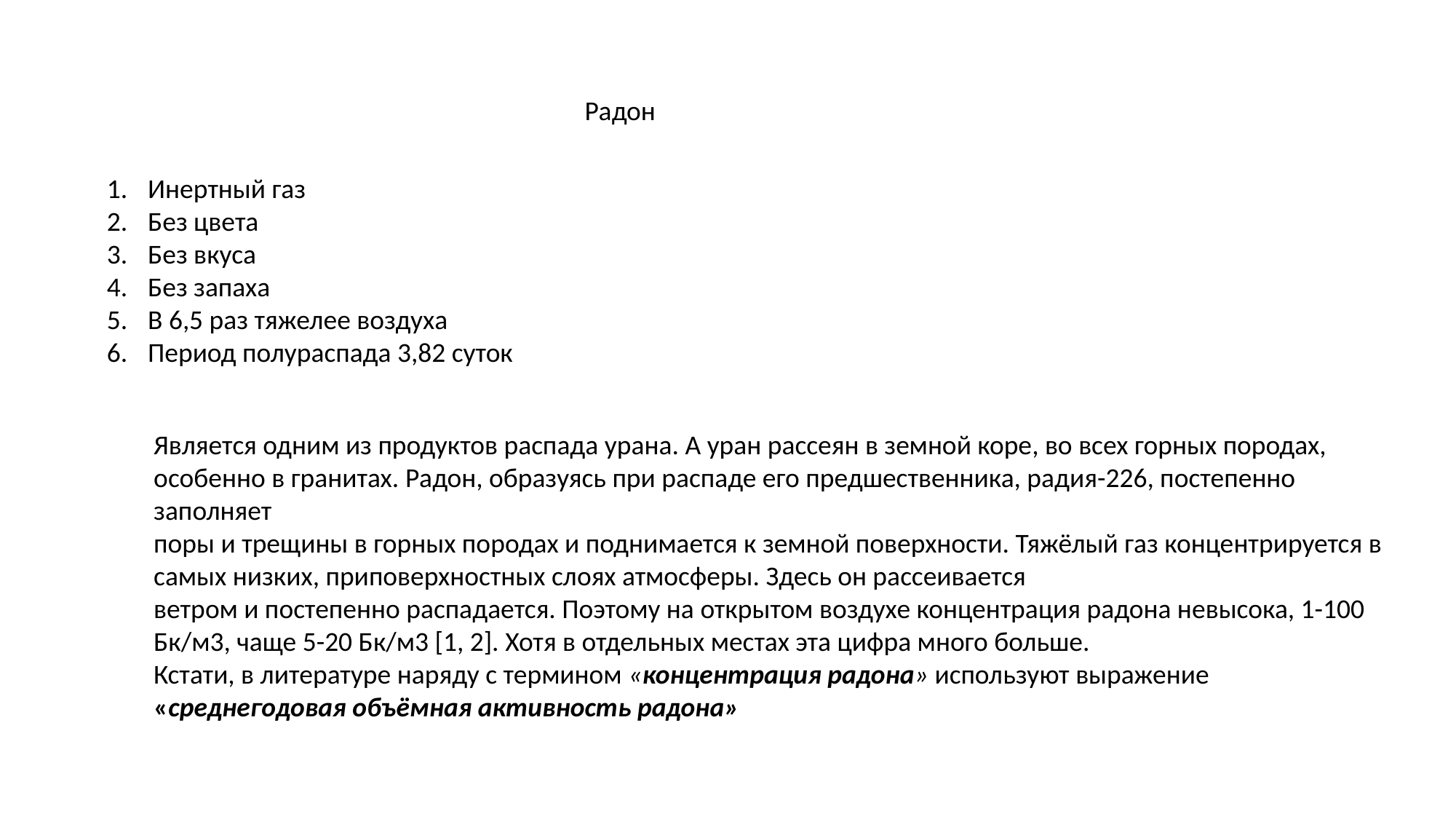

Радон
Инертный газ
Без цвета
Без вкуса
Без запаха
В 6,5 раз тяжелее воздуха
Период полураспада 3,82 суток
Является одним из продуктов распада урана. А уран рассеян в земной коре, во всех горных породах, особенно в гранитах. Радон, образуясь при распаде его предшественника, радия-226, постепенно заполняет
поры и трещины в горных породах и поднимается к земной поверхности. Тяжёлый газ концентрируется в самых низких, приповерхностных слоях атмосферы. Здесь он рассеивается
ветром и постепенно распадается. Поэтому на открытом воздухе концентрация радона невысока, 1-100 Бк/м3, чаще 5-20 Бк/м3 [1, 2]. Хотя в отдельных местах эта цифра много больше.
Кстати, в литературе наряду с термином «концентрация радона» используют выражение
«среднегодовая объёмная активность радона»